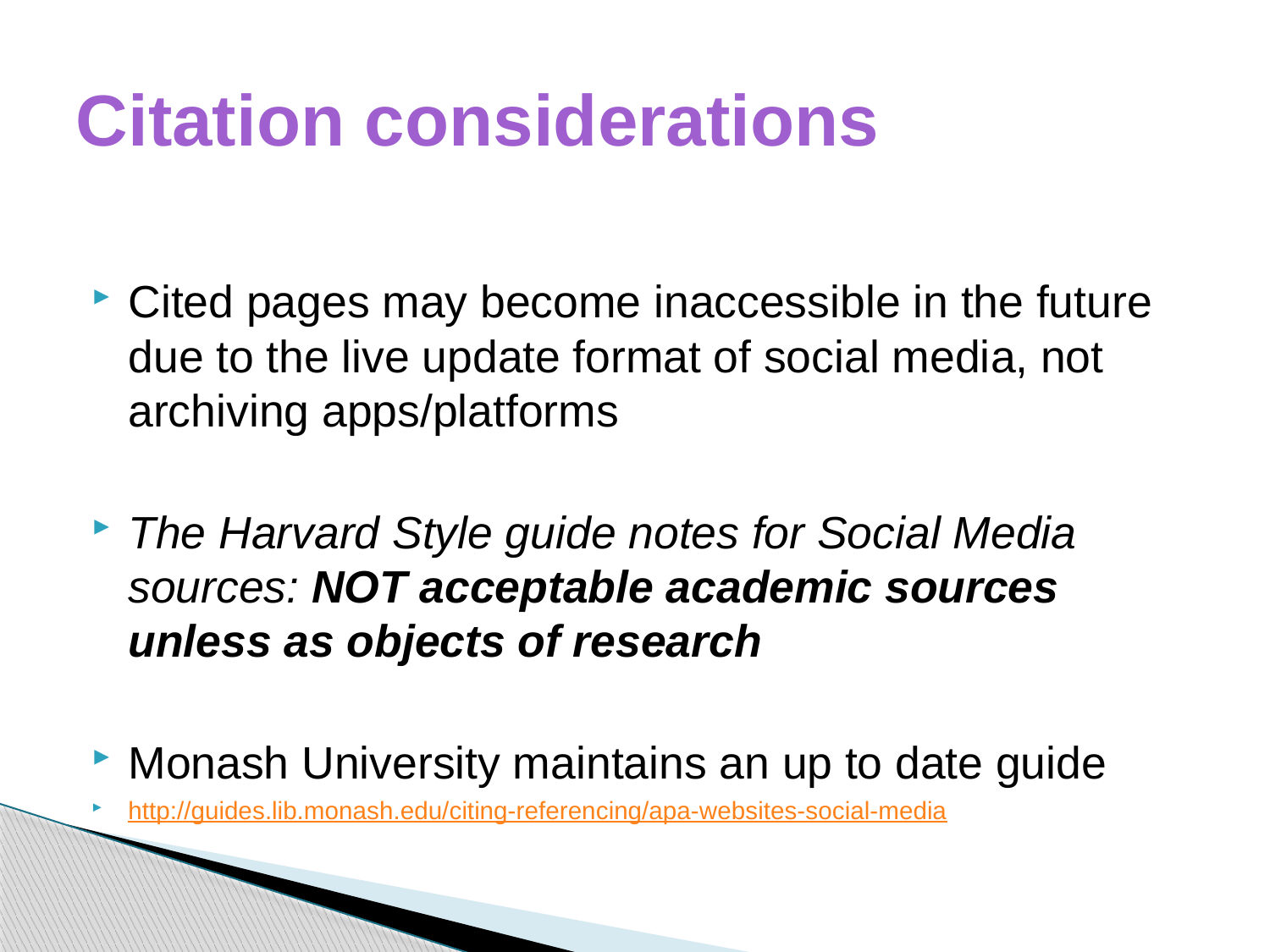

# Citation considerations

Cited pages may become inaccessible in the future due to the live update format of social media, not archiving apps/platforms

The Harvard Style guide notes for Social Media sources: NOT acceptable academic sources unless as objects of research

Monash University maintains an up to date guide
http://guides.lib.monash.edu/citing-referencing/apa-websites-social-media